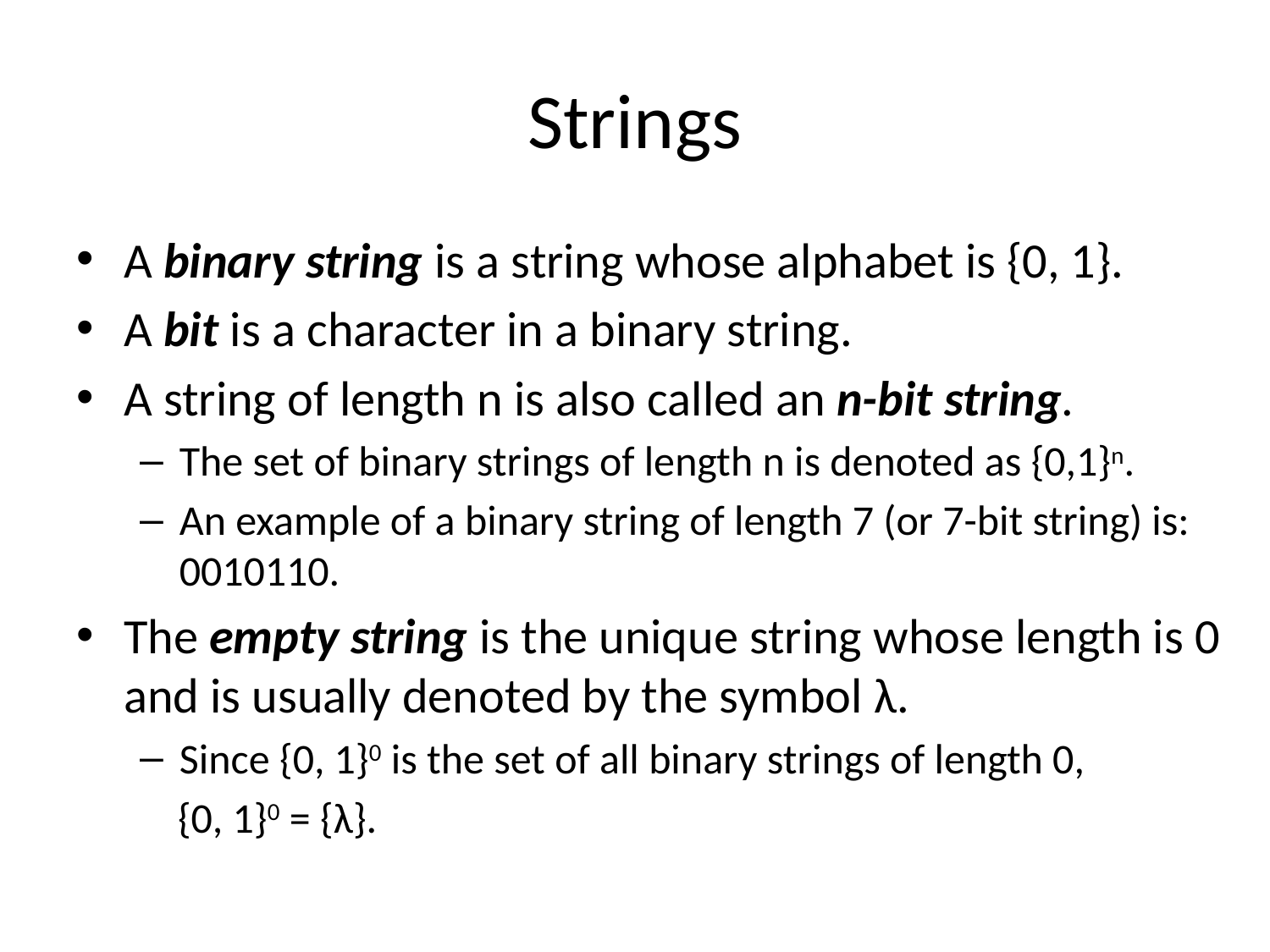

# Strings
A binary string is a string whose alphabet is {0, 1}.
A bit is a character in a binary string.
A string of length n is also called an n-bit string.
The set of binary strings of length n is denoted as {0,1}n.
An example of a binary string of length 7 (or 7-bit string) is: 0010110.
The empty string is the unique string whose length is 0 and is usually denoted by the symbol λ.
Since {0, 1}0 is the set of all binary strings of length 0,
    {0, 1}0 = {λ}.